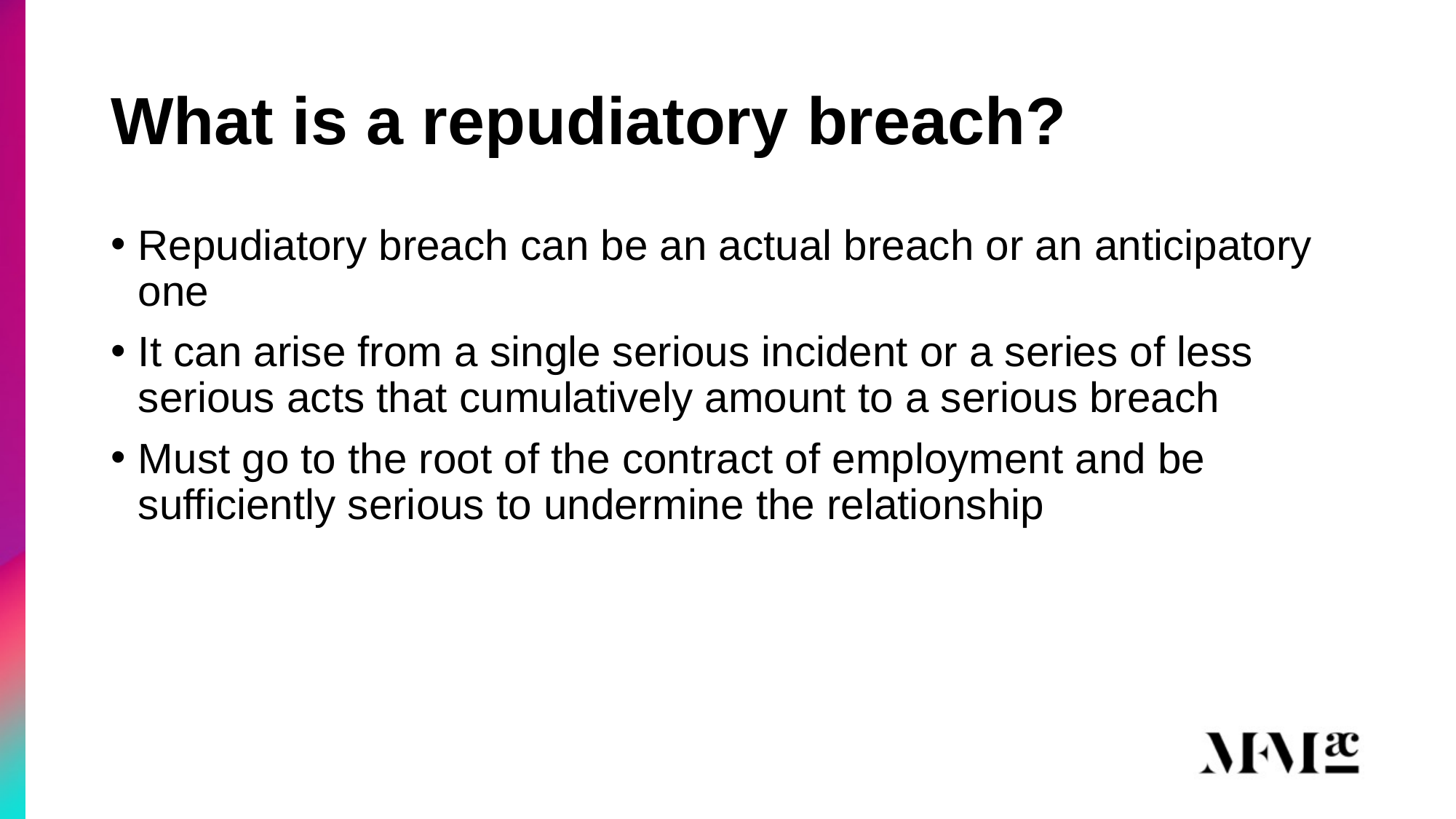

# What is a repudiatory breach?
Repudiatory breach can be an actual breach or an anticipatory one
It can arise from a single serious incident or a series of less serious acts that cumulatively amount to a serious breach
Must go to the root of the contract of employment and be sufficiently serious to undermine the relationship